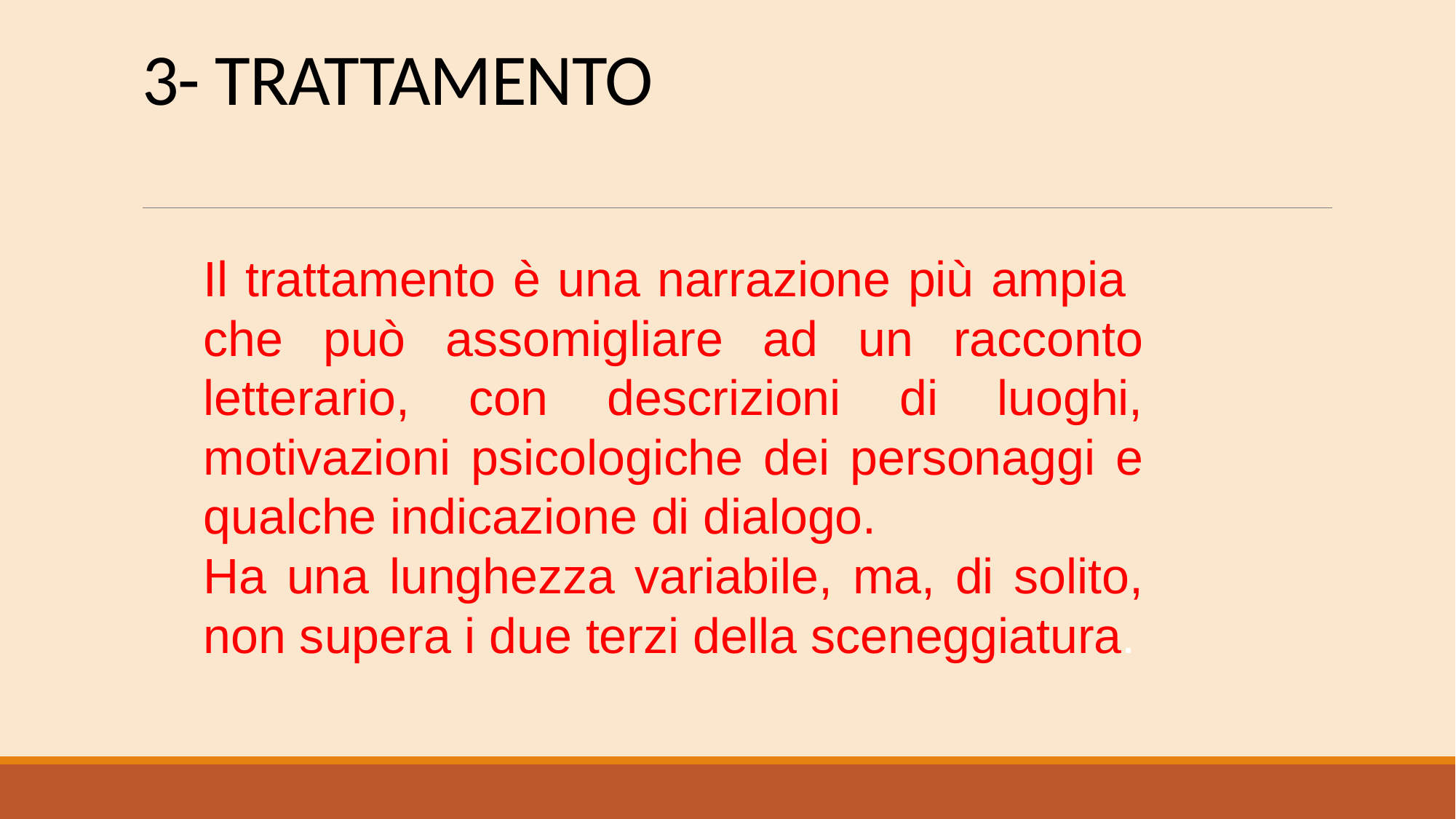

# 3- TRATTAMENTO
Il trattamento è una narrazione più ampia  che può assomigliare ad un racconto letterario, con descrizioni di luoghi, motivazioni psicologiche dei personaggi e qualche indicazione di dialogo.
Ha una lunghezza variabile, ma, di solito, non supera i due terzi della sceneggiatura.